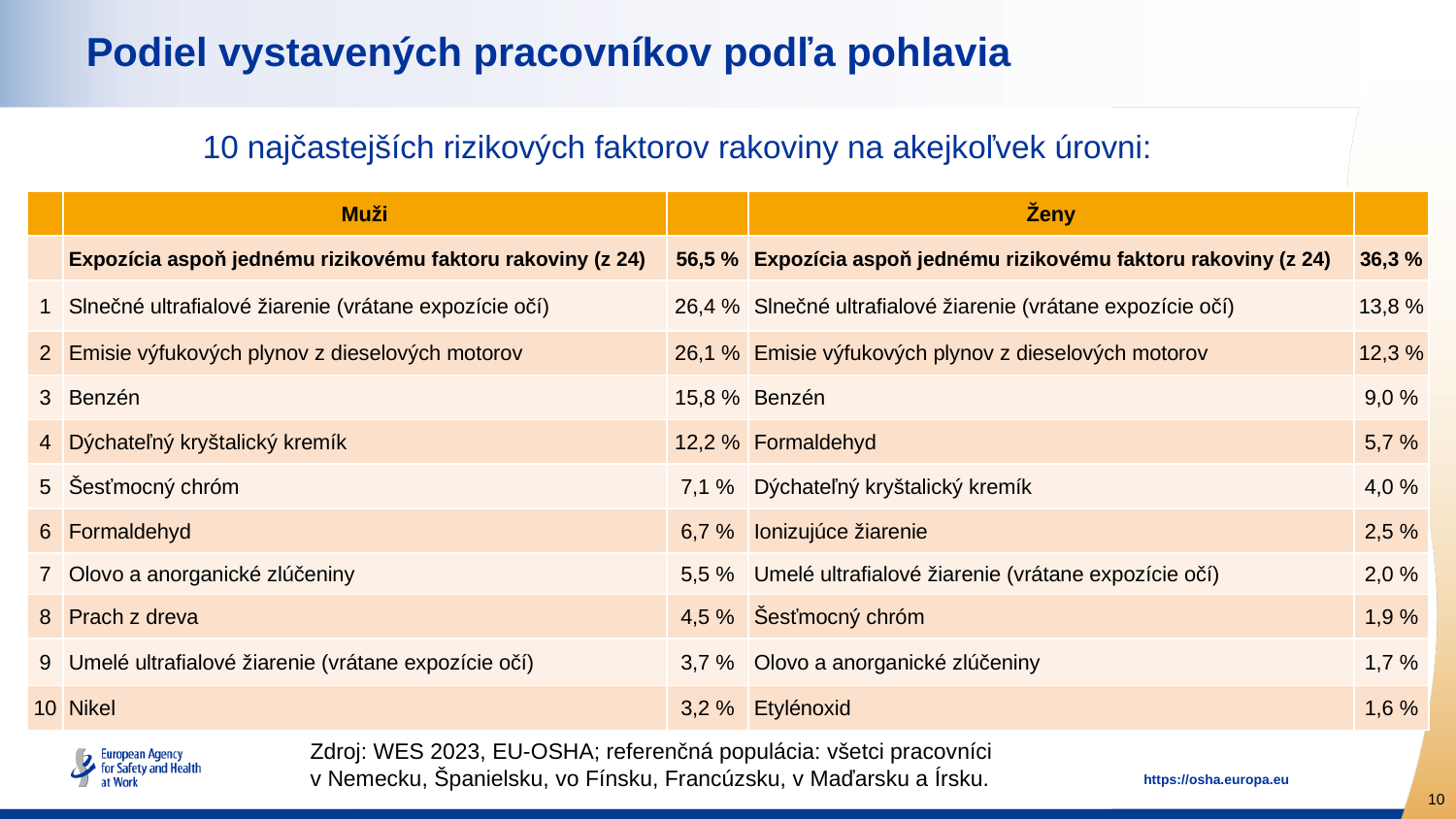

# Podiel vystavených pracovníkov podľa pohlavia
10 najčastejších rizikových faktorov rakoviny na akejkoľvek úrovni:
|  | Muži |  | Ženy |  |
| --- | --- | --- | --- | --- |
|  | Expozícia aspoň jednému rizikovému faktoru rakoviny (z 24) | 56,5 % | Expozícia aspoň jednému rizikovému faktoru rakoviny (z 24) | 36,3 % |
| 1 | Slnečné ultrafialové žiarenie (vrátane expozície očí) | 26,4 % | Slnečné ultrafialové žiarenie (vrátane expozície očí) | 13,8 % |
| 2 | Emisie výfukových plynov z dieselových motorov | 26,1 % | Emisie výfukových plynov z dieselových motorov | 12,3 % |
| 3 | Benzén | 15,8 % | Benzén | 9,0 % |
| 4 | Dýchateľný kryštalický kremík | 12,2 % | Formaldehyd | 5,7 % |
| 5 | Šesťmocný chróm | 7,1 % | Dýchateľný kryštalický kremík | 4,0 % |
| 6 | Formaldehyd | 6,7 % | Ionizujúce žiarenie | 2,5 % |
| 7 | Olovo a anorganické zlúčeniny | 5,5 % | Umelé ultrafialové žiarenie (vrátane expozície očí) | 2,0 % |
| 8 | Prach z dreva | 4,5 % | Šesťmocný chróm | 1,9 % |
| 9 | Umelé ultrafialové žiarenie (vrátane expozície očí) | 3,7 % | Olovo a anorganické zlúčeniny | 1,7 % |
| 10 | Nikel | 3,2 % | Etylénoxid | 1,6 % |
Zdroj: WES 2023, EU-OSHA; referenčná populácia: všetci pracovníci
v Nemecku, Španielsku, vo Fínsku, Francúzsku, v Maďarsku a Írsku.